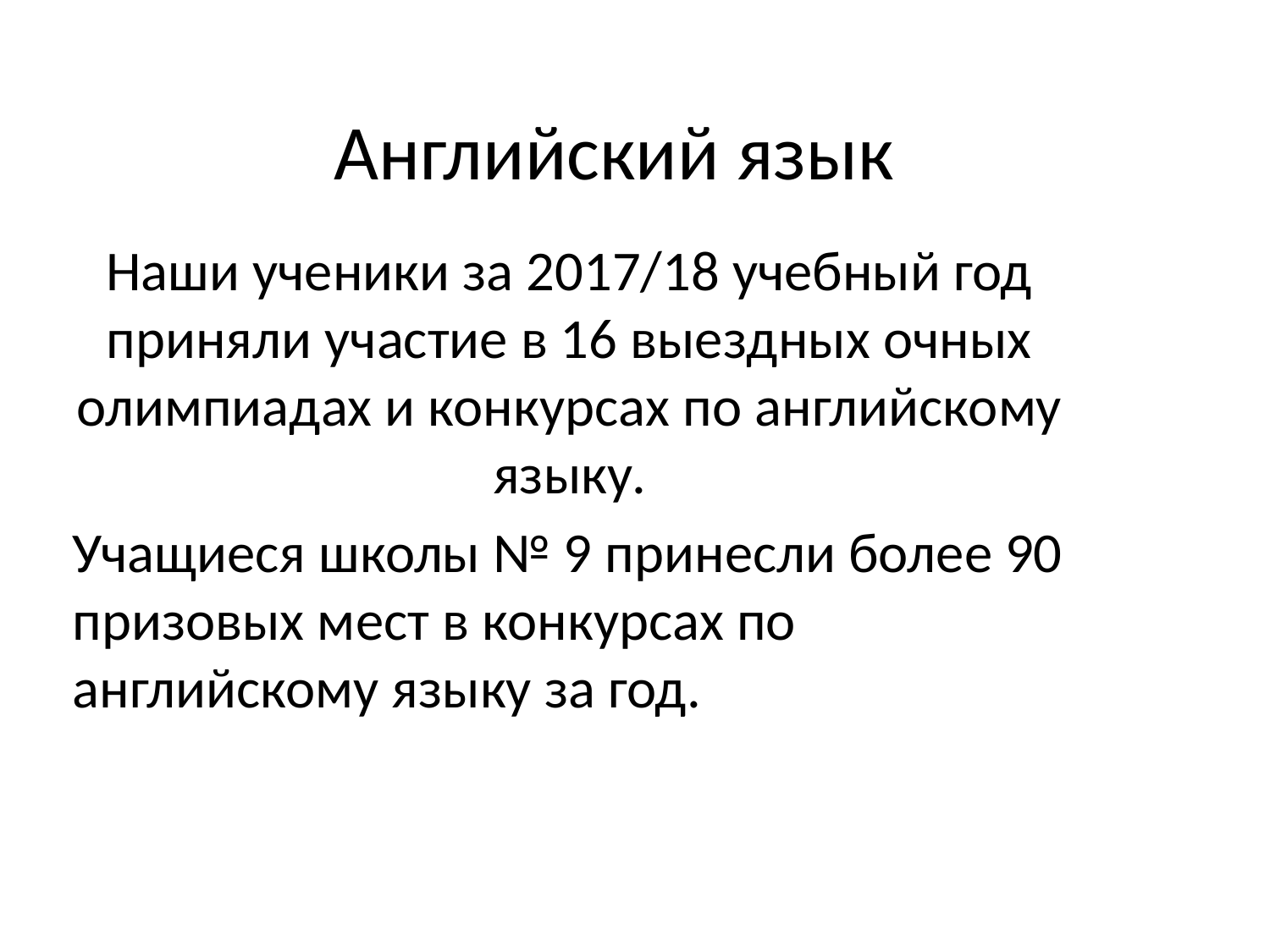

# Английский язык
Наши ученики за 2017/18 учебный год приняли участие в 16 выездных очных олимпиадах и конкурсах по английскому языку.
Учащиеся школы № 9 принесли более 90 призовых мест в конкурсах по английскому языку за год.